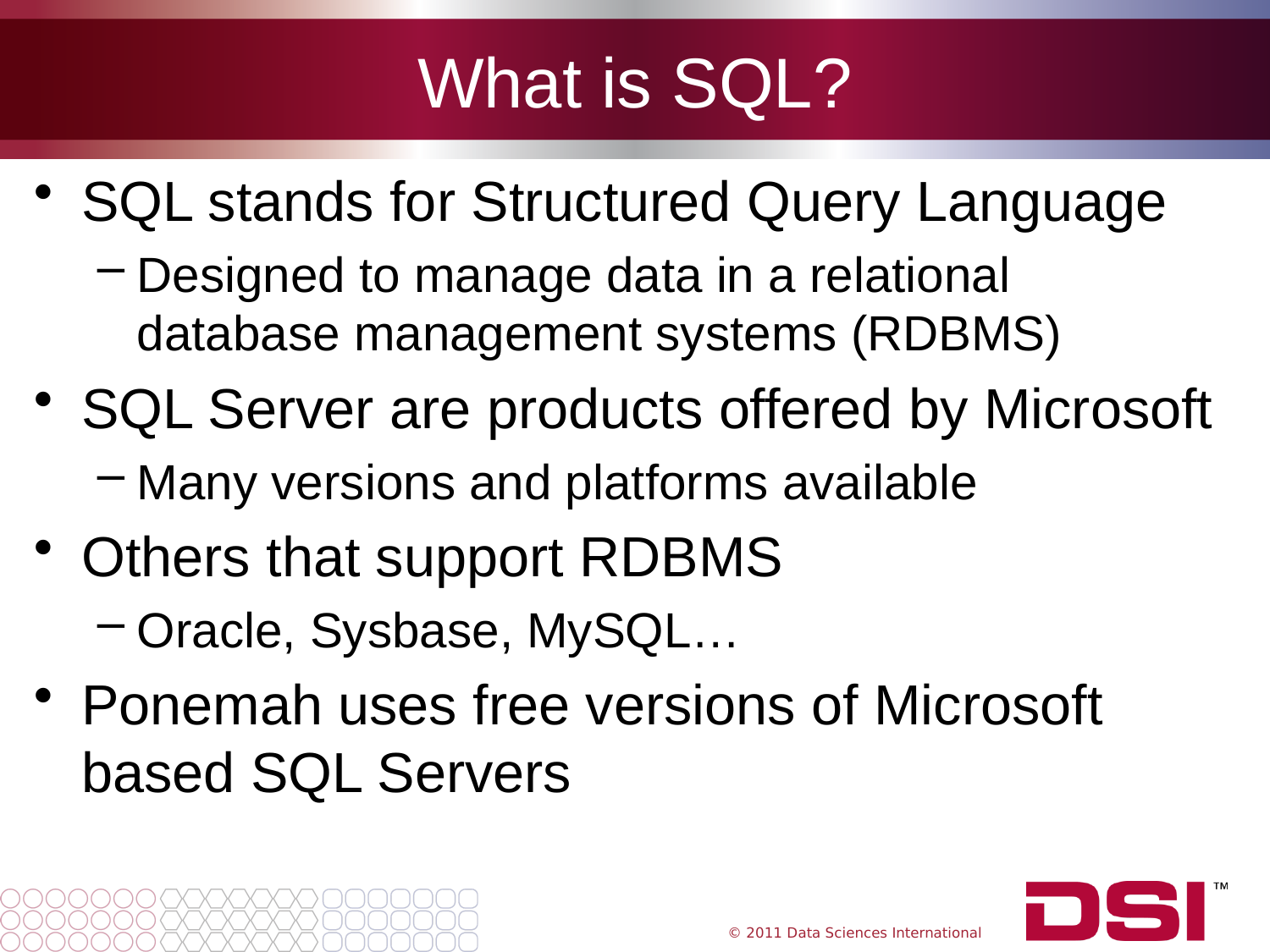

# What is SQL?
SQL stands for Structured Query Language
Designed to manage data in a relational database management systems (RDBMS)
SQL Server are products offered by Microsoft
Many versions and platforms available
Others that support RDBMS
Oracle, Sysbase, MySQL…
Ponemah uses free versions of Microsoft based SQL Servers